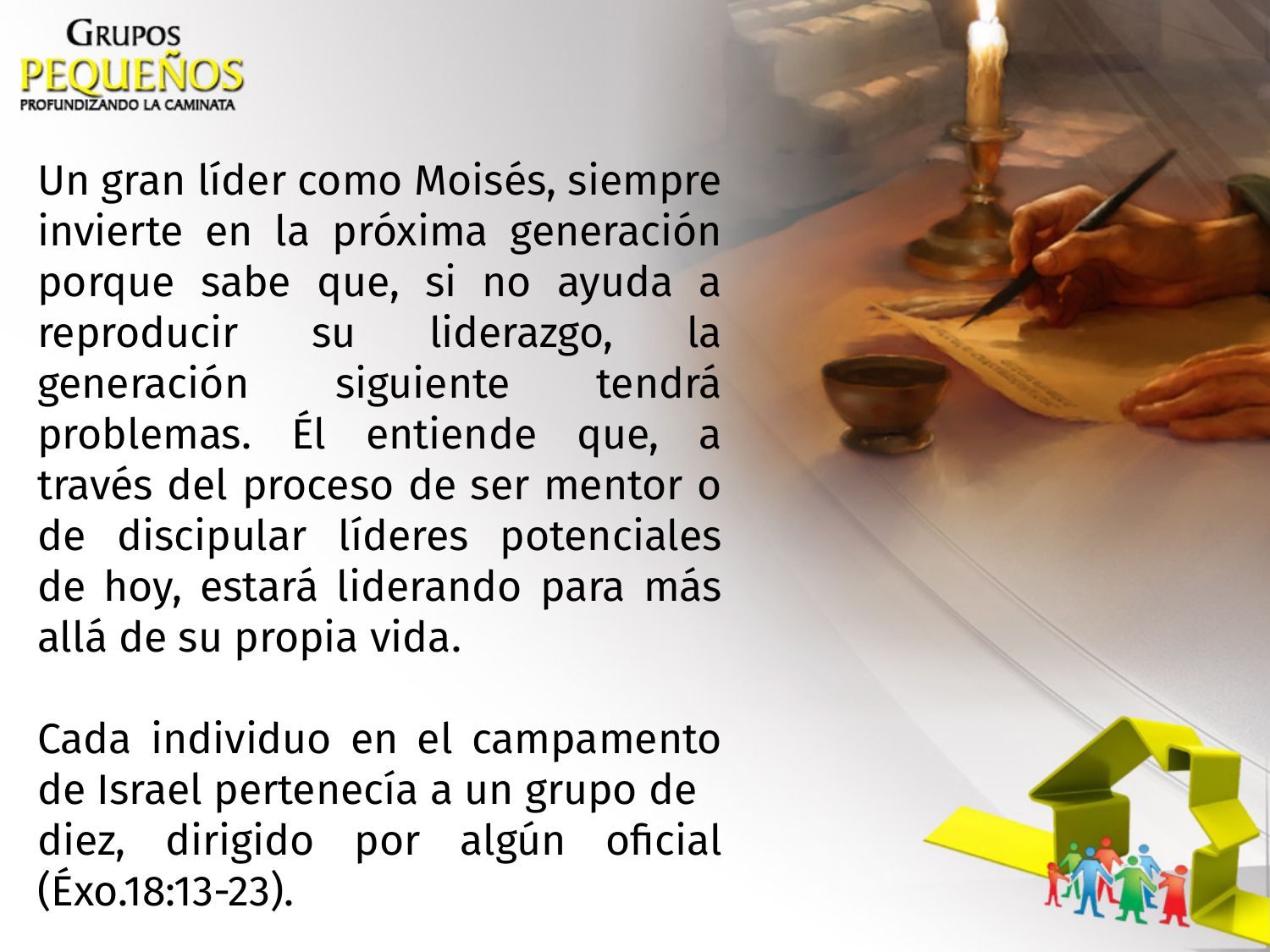

Un gran líder como Moisés, siempre invierte en la próxima generación porque sabe que, si no ayuda a reproducir su liderazgo, la generación siguiente tendrá problemas. Él entiende que, a través del proceso de ser mentor o de discipular líderes potenciales de hoy, estará liderando para más allá de su propia vida.

Cada individuo en el campamento de Israel pertenecía a un grupo de
diez, dirigido por algún oficial (Éxo.18:13-23).